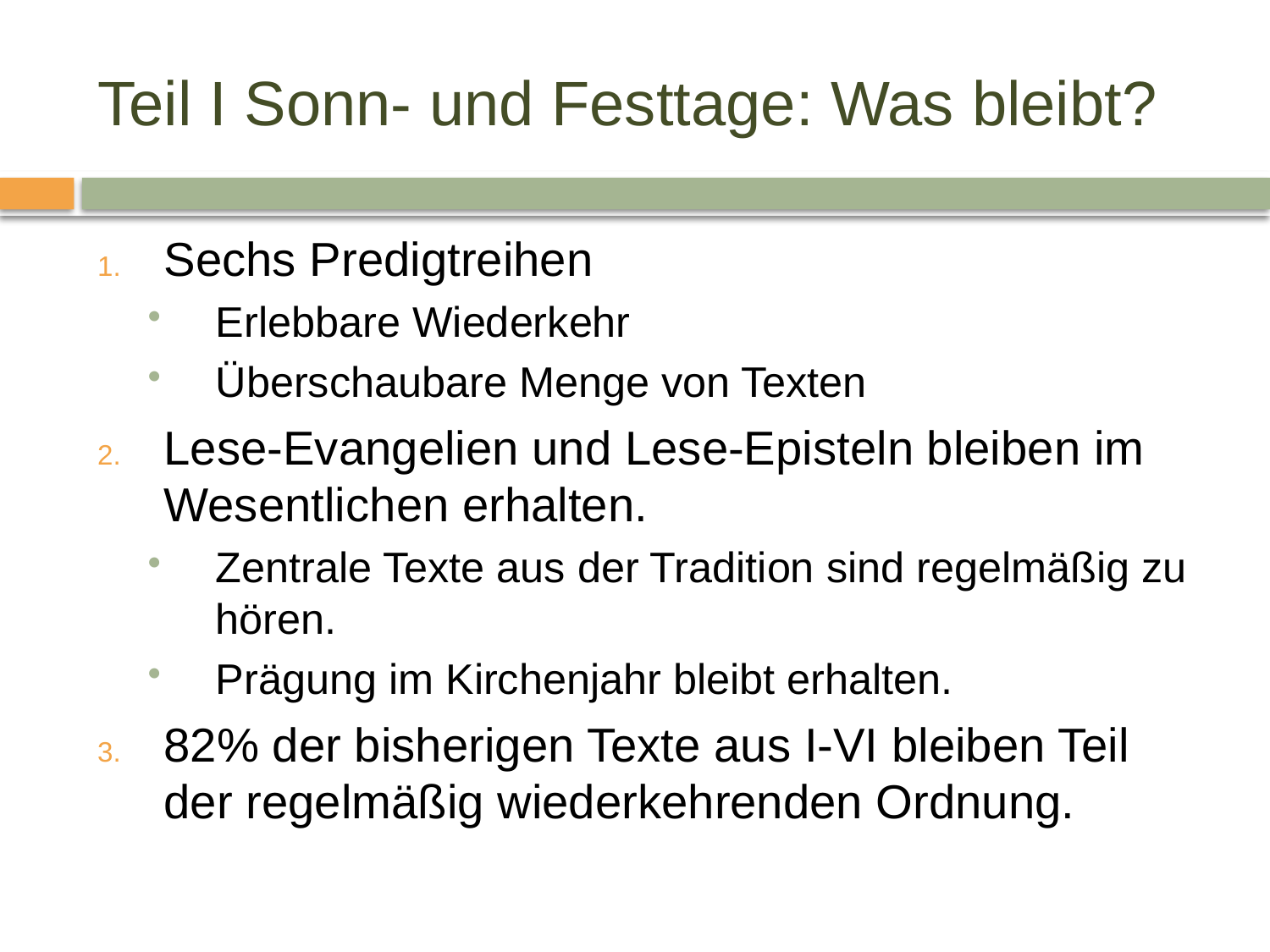

# Teil I Sonn- und Festtage: Was bleibt?
Sechs Predigtreihen
Erlebbare Wiederkehr
Überschaubare Menge von Texten
Lese-Evangelien und Lese-Episteln bleiben im Wesentlichen erhalten.
Zentrale Texte aus der Tradition sind regelmäßig zu hören.
Prägung im Kirchenjahr bleibt erhalten.
82% der bisherigen Texte aus I-VI bleiben Teil der regelmäßig wiederkehrenden Ordnung.